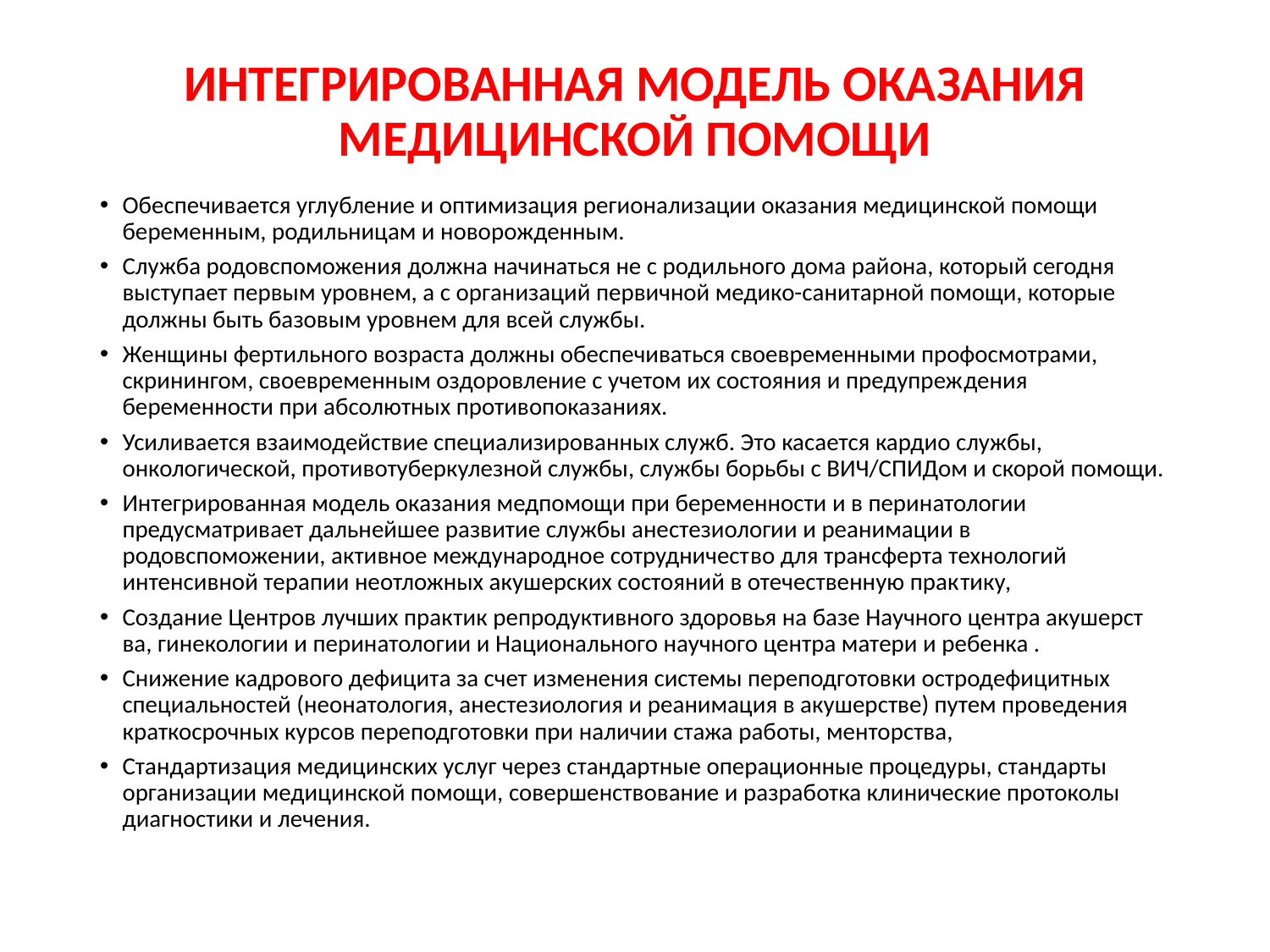

# ИНТЕГРИРОВАННАЯ МОДЕЛЬ ОКАЗАНИЯ МЕДИЦИНСКОЙ ПОМОЩИ
Обеспечивается углубление и оптимизация регионализации оказания медицинской помощи беременным, родильницам и новорожденным.
Служба родовспоможения должна начинаться не с родильного дома района, который сегодня выступает первым уровнем, а с организаций первичной медико-санитарной помощи, которые должны быть базовым уровнем для всей службы.
Женщины фертильного возраста должны обеспечиваться своевременными профосмотрами, скринингом, своевременным оздоровление с учетом их состояния и предупреж­дения беременности при абсолютных противопоказаниях.
Усиливается взаимодействие специализированных служб. Это касается кардио службы, онкологической, противотуберкулезной службы, службы борьбы с ВИЧ/СПИДом и скорой помощи.
Интегрированная модель оказания медпомощи при беременности и в перинатологии предусматривает дальнейшее развитие службы анестезиологии и реанимации в родовспоможении, активное международное сотрудничест­во для трансферта технологий интенсивной терапии неотложных акушерских состояний в отечественную прак­тику,
Создание Центров лучших прак­тик репродуктивного здоровья на базе Научного центра акушерст­ва, гинекологии и перинатологии и Национального научного центра матери и ребенка .
Снижение кадрового дефицита за счет изменения системы переподготовки остродефицитных специальностей (неонатология, анестезиология и реанимация в акушерстве) путем проведения краткосрочных курсов переподготовки при наличии стажа работы, менторства,
Стандартизация медицинских услуг через стандартные операционные процедуры, стандарты организации медицинской помощи, совершенствование и разработка клинические протоколы диагностики и лечения.